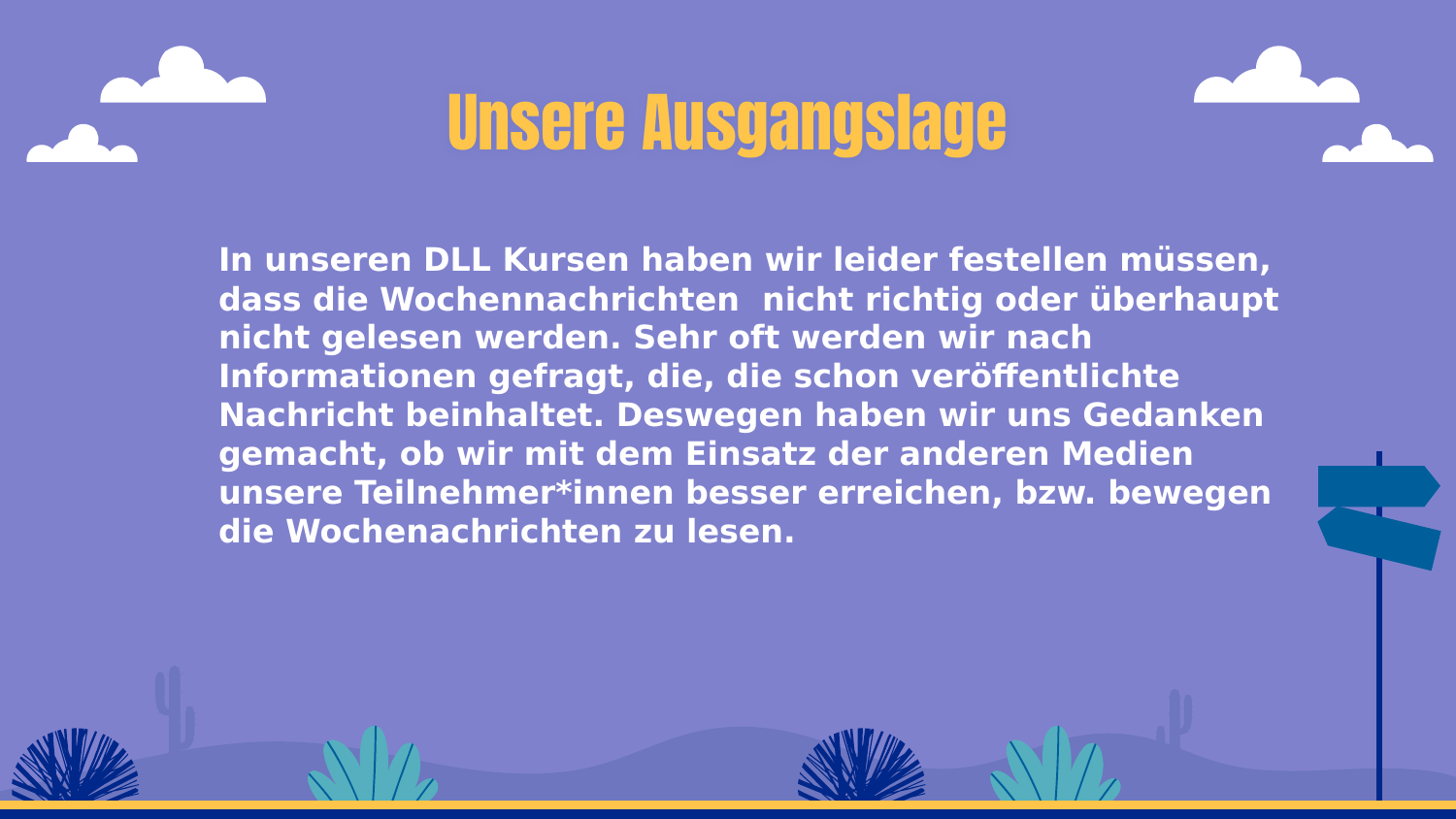

# Unsere Ausgangslage
In unseren DLL Kursen haben wir leider festellen müssen, dass die Wochennachrichten  nicht richtig oder überhaupt nicht gelesen werden. Sehr oft werden wir nach Informationen gefragt, die, die schon veröffentlichte Nachricht beinhaltet. Deswegen haben wir uns Gedanken gemacht, ob wir mit dem Einsatz der anderen Medien unsere Teilnehmer*innen besser erreichen, bzw. bewegen die Wochenachrichten zu lesen.